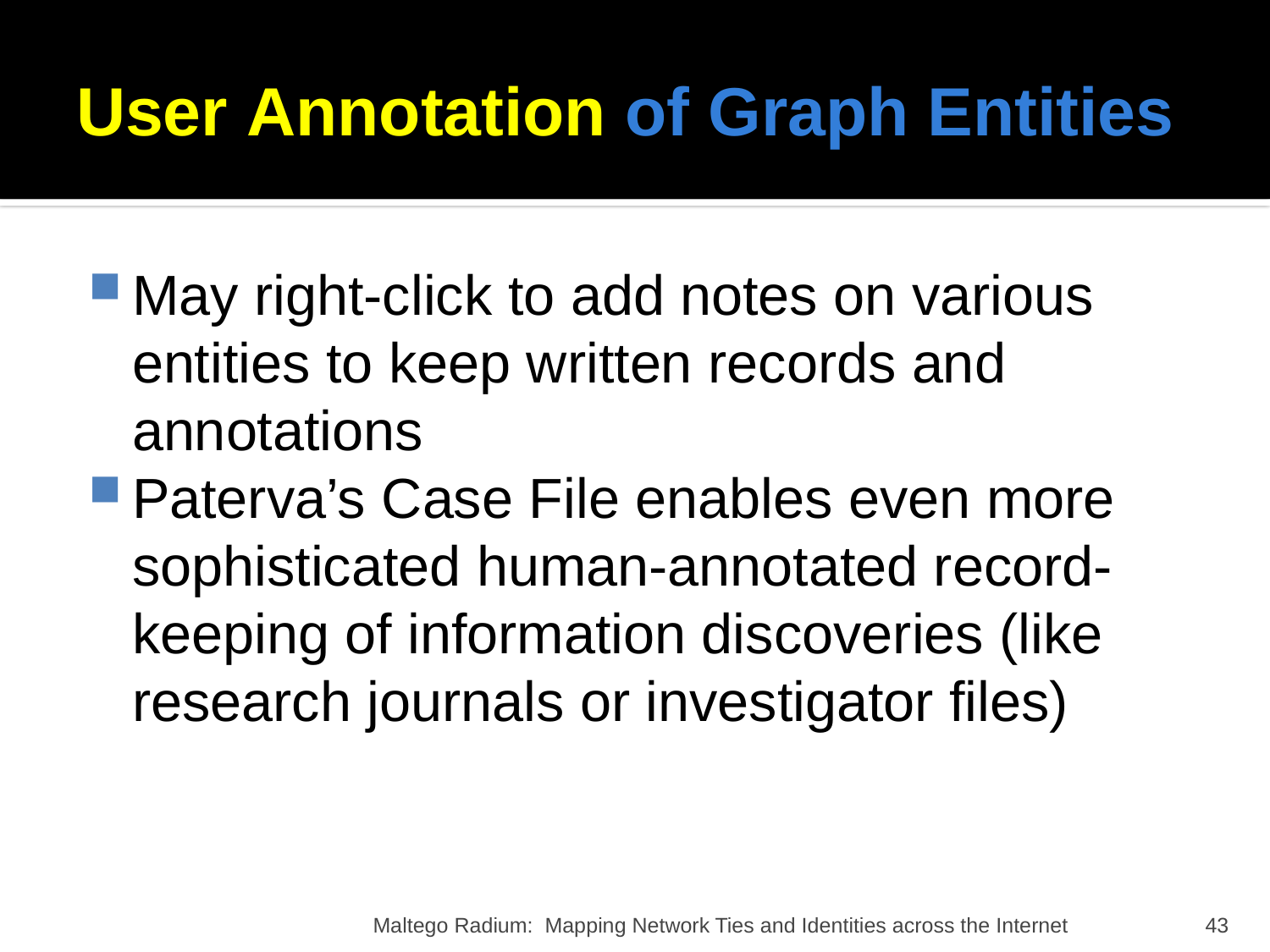

# User Annotation of Graph Entities
May right-click to add notes on various entities to keep written records and annotations
Paterva’s Case File enables even more sophisticated human-annotated record-keeping of information discoveries (like research journals or investigator files)
Maltego Radium:  Mapping Network Ties and Identities across the Internet
43